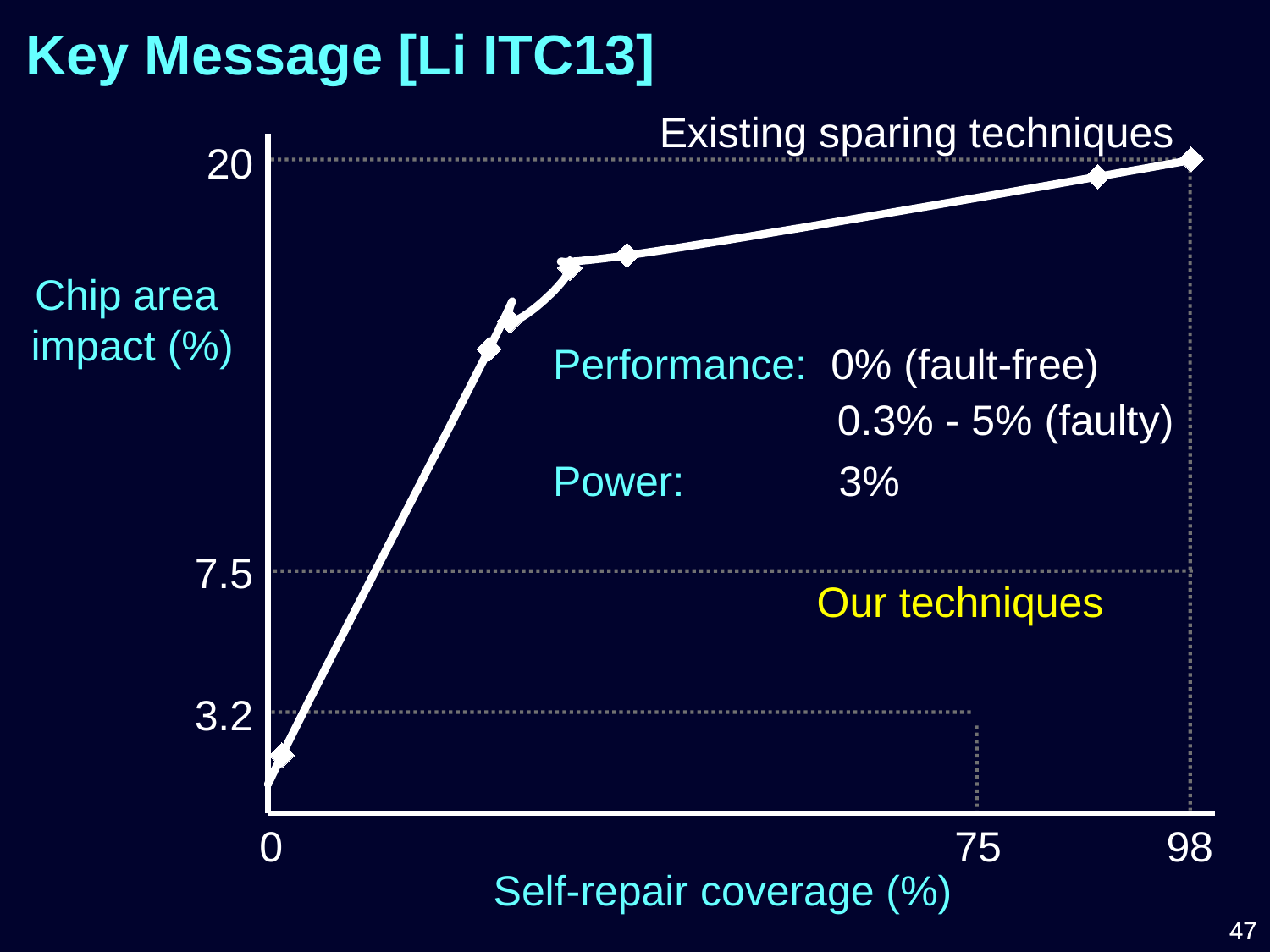

Key Message [Li ITC13]
Existing sparing techniques

### Chart

| Category |  |  |
|---|---|---|
20

Chip area
impact (%)
Performance:  0% (fault-free)
                        0.3% - 5% (faulty)
Power:             3%
7.5
Our techniques
3.2
0
75
98
Self-repair coverage (%)
47
47